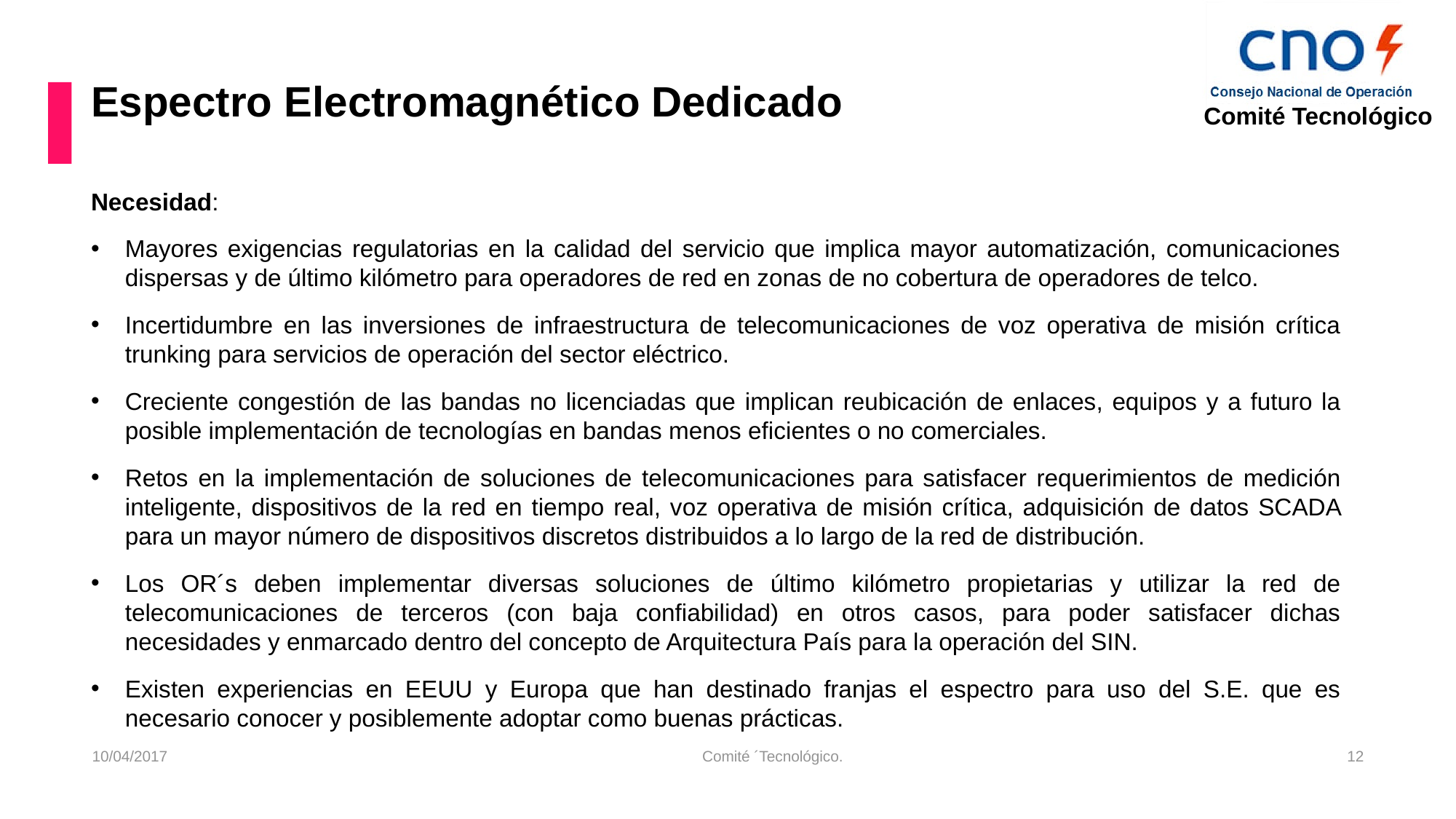

# Espectro Electromagnético Dedicado

Necesidad:
Mayores exigencias regulatorias en la calidad del servicio que implica mayor automatización, comunicaciones dispersas y de último kilómetro para operadores de red en zonas de no cobertura de operadores de telco.
Incertidumbre en las inversiones de infraestructura de telecomunicaciones de voz operativa de misión crítica trunking para servicios de operación del sector eléctrico.
Creciente congestión de las bandas no licenciadas que implican reubicación de enlaces, equipos y a futuro la posible implementación de tecnologías en bandas menos eficientes o no comerciales.
Retos en la implementación de soluciones de telecomunicaciones para satisfacer requerimientos de medición inteligente, dispositivos de la red en tiempo real, voz operativa de misión crítica, adquisición de datos SCADA para un mayor número de dispositivos discretos distribuidos a lo largo de la red de distribución.
Los OR´s deben implementar diversas soluciones de último kilómetro propietarias y utilizar la red de telecomunicaciones de terceros (con baja confiabilidad) en otros casos, para poder satisfacer dichas necesidades y enmarcado dentro del concepto de Arquitectura País para la operación del SIN.
Existen experiencias en EEUU y Europa que han destinado franjas el espectro para uso del S.E. que es necesario conocer y posiblemente adoptar como buenas prácticas.
10/04/2017
Comité ´Tecnológico.
12